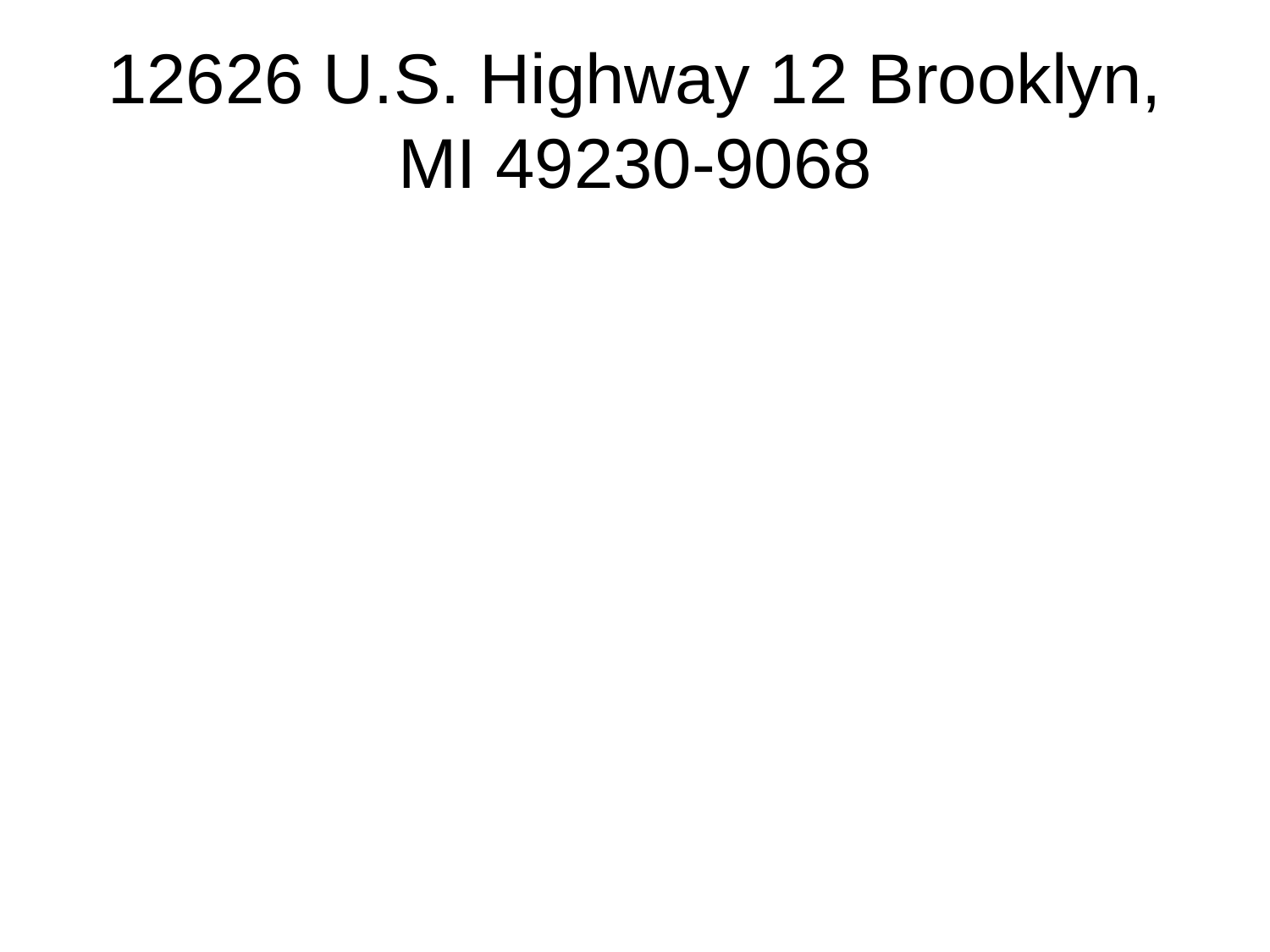

# 12626 U.S. Highway 12 Brooklyn, MI 49230-9068